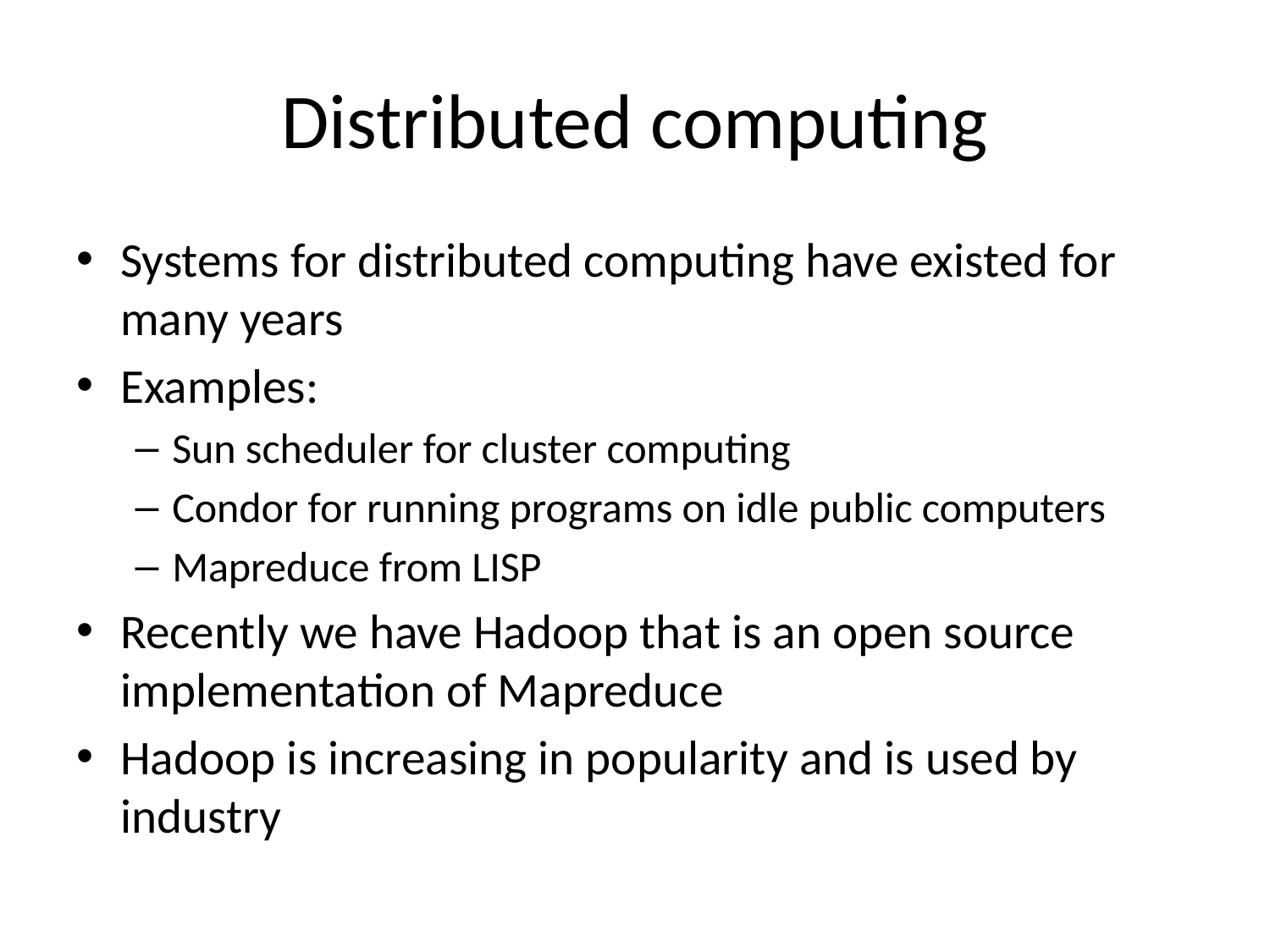

# Distributed computing
Systems for distributed computing have existed for many years
Examples:
Sun scheduler for cluster computing
Condor for running programs on idle public computers
Mapreduce from LISP
Recently we have Hadoop that is an open source implementation of Mapreduce
Hadoop is increasing in popularity and is used by industry